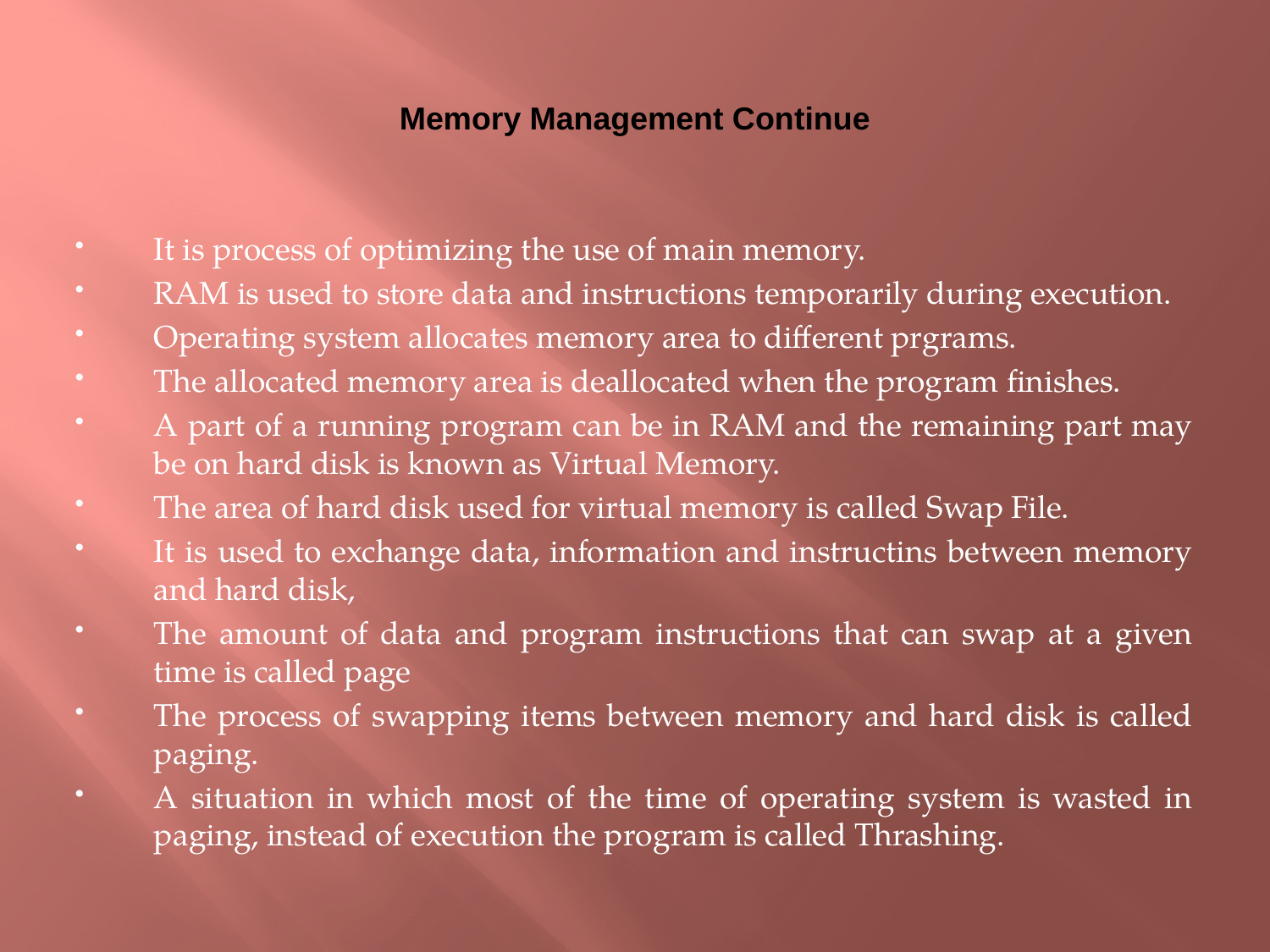

# Memory Management Continue
It is process of optimizing the use of main memory.
RAM is used to store data and instructions temporarily during execution.
Operating system allocates memory area to different prgrams.
The allocated memory area is deallocated when the program finishes.
A part of a running program can be in RAM and the remaining part may be on hard disk is known as Virtual Memory.
The area of hard disk used for virtual memory is called Swap File.
It is used to exchange data, information and instructins between memory and hard disk,
The amount of data and program instructions that can swap at a given time is called page
The process of swapping items between memory and hard disk is called paging.
A situation in which most of the time of operating system is wasted in paging, instead of execution the program is called Thrashing.